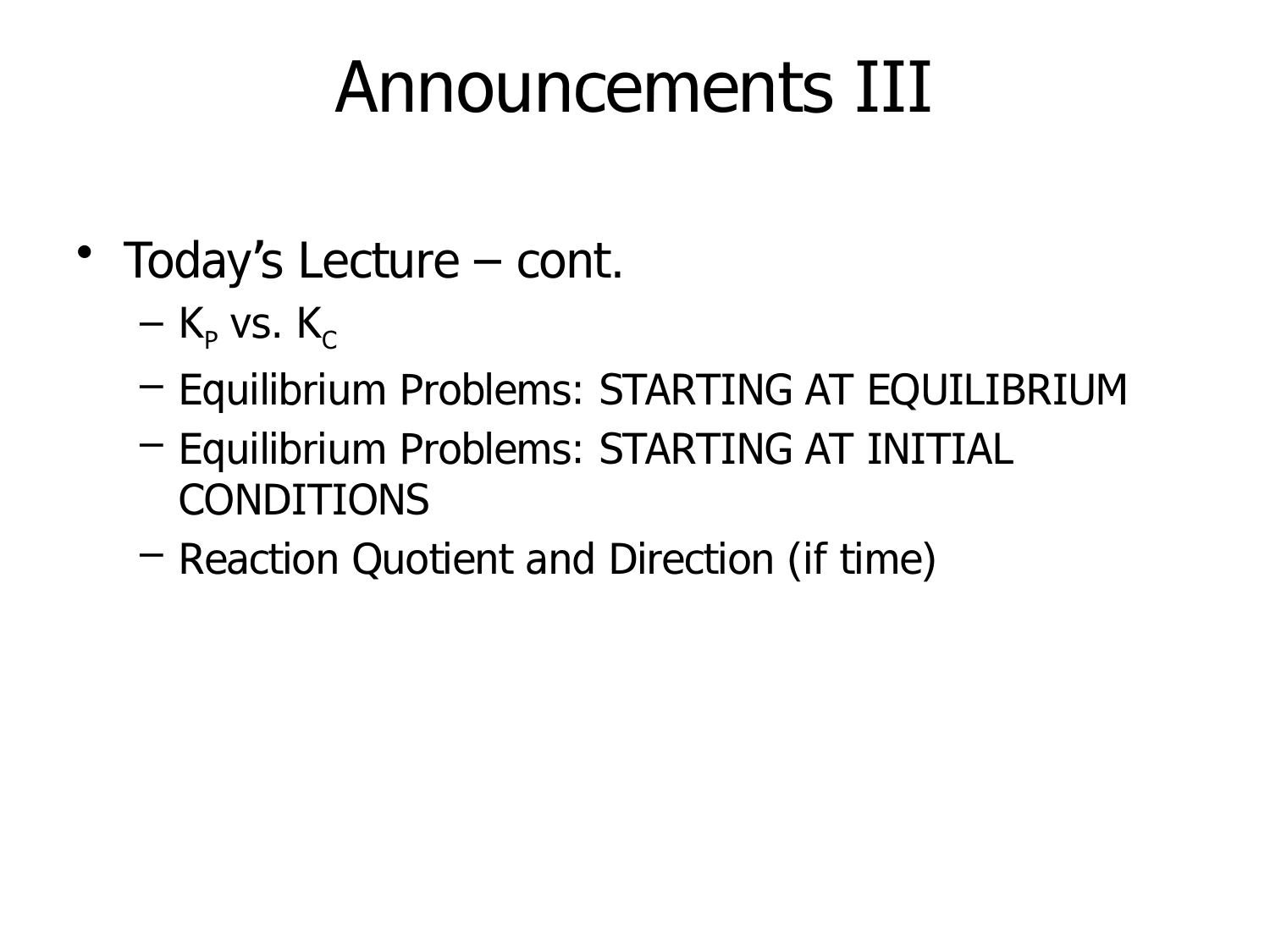

# Announcements III
Today’s Lecture – cont.
KP vs. KC
Equilibrium Problems: STARTING AT EQUILIBRIUM
Equilibrium Problems: STARTING AT INITIAL CONDITIONS
Reaction Quotient and Direction (if time)